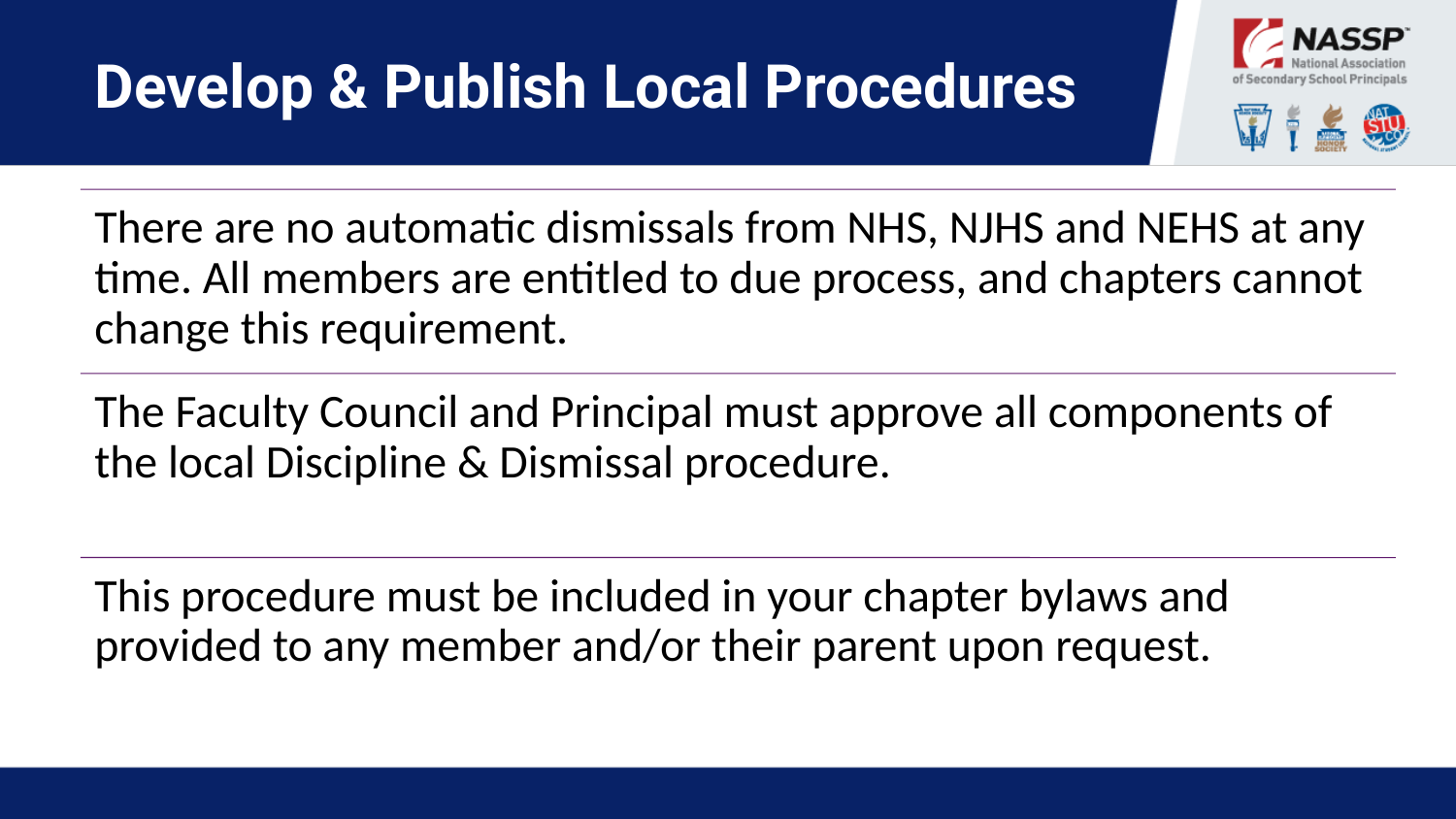

# Develop & Publish Local Procedures
There are no automatic dismissals from NHS, NJHS and NEHS at any time. All members are entitled to due process, and chapters cannot change this requirement.
The Faculty Council and Principal must approve all components of the local Discipline & Dismissal procedure.
This procedure must be included in your chapter bylaws and provided to any member and/or their parent upon request.